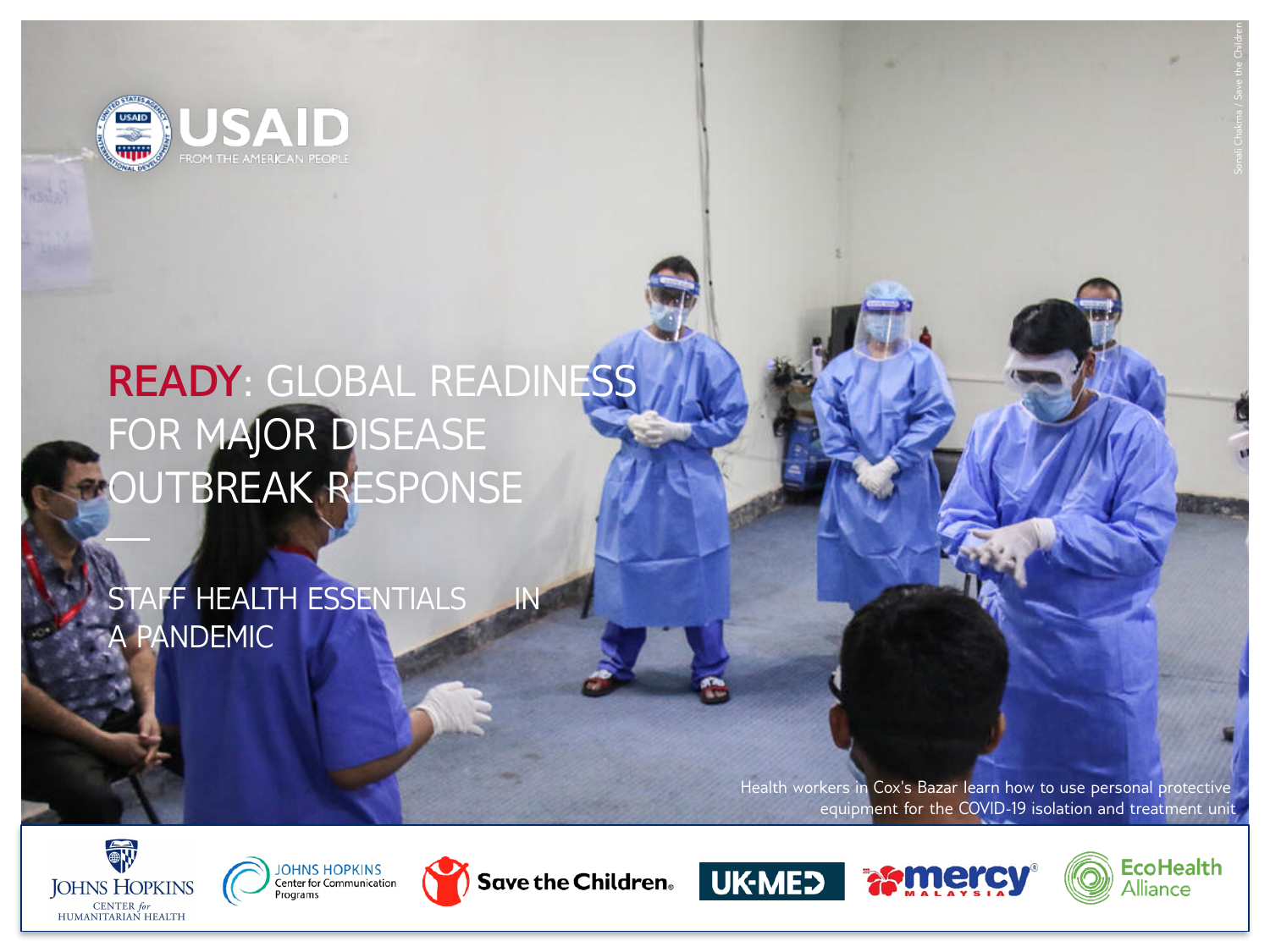

Sonali Chakma / Save the Children
# READY: GLOBAL READINESS FOR MAJOR DISEASE OUTBREAK RESPONSE
STAFF HEALTH ESSENTIALS     IN A PANDEMIC
Health workers in Cox's Bazar learn how to use personal protective
equipment for the COVID-19 isolation and treatment unit